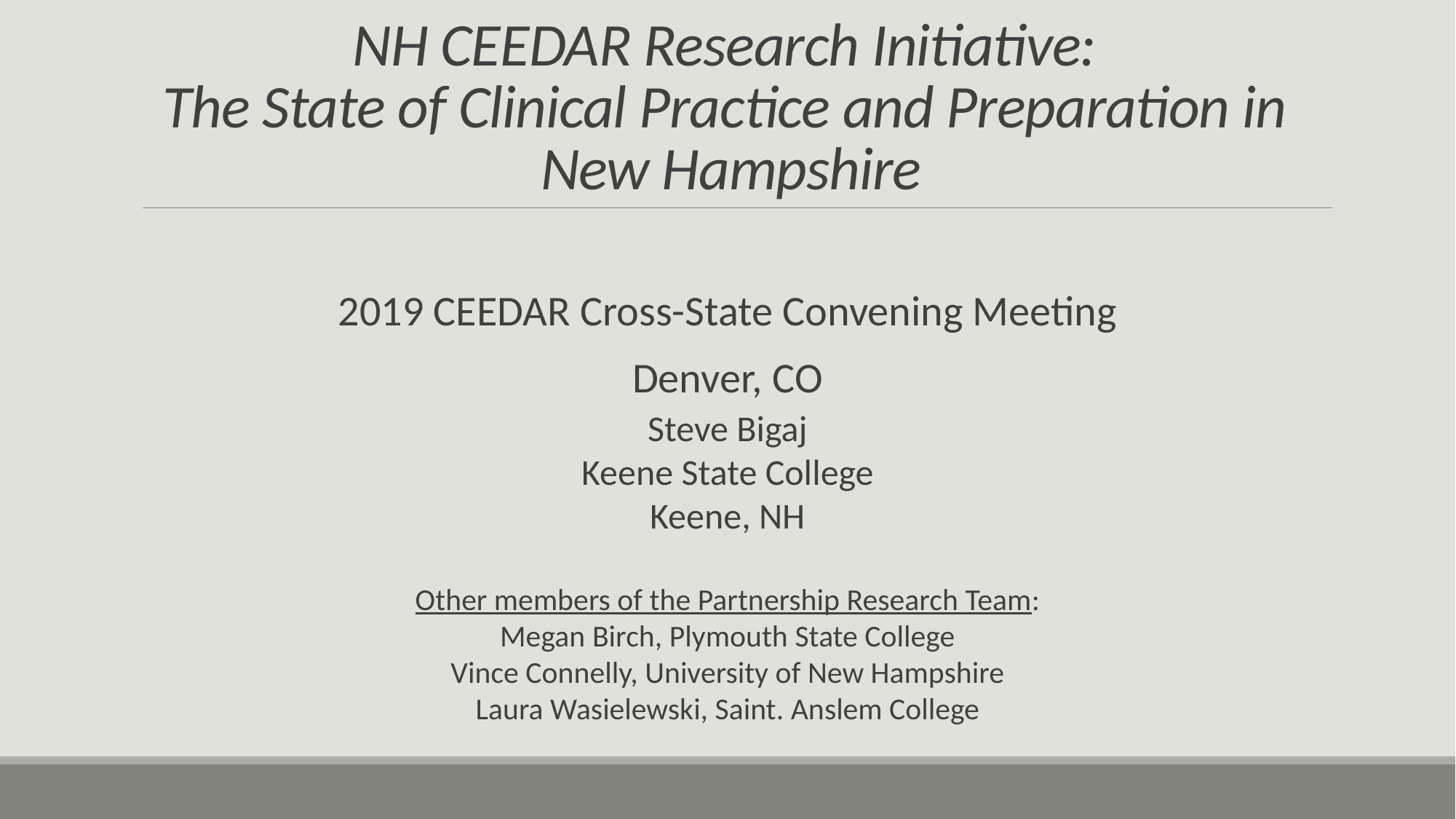

# NH CEEDAR Research Initiative: The State of Clinical Practice and Preparation in New Hampshire

2019 CEEDAR Cross-State Convening Meeting
Denver, CO
Steve Bigaj
Keene State College
Keene, NH

Other members of the Partnership Research Team:
Megan Birch, Plymouth State College
Vince Connelly, University of New Hampshire
Laura Wasielewski, Saint. Anslem College